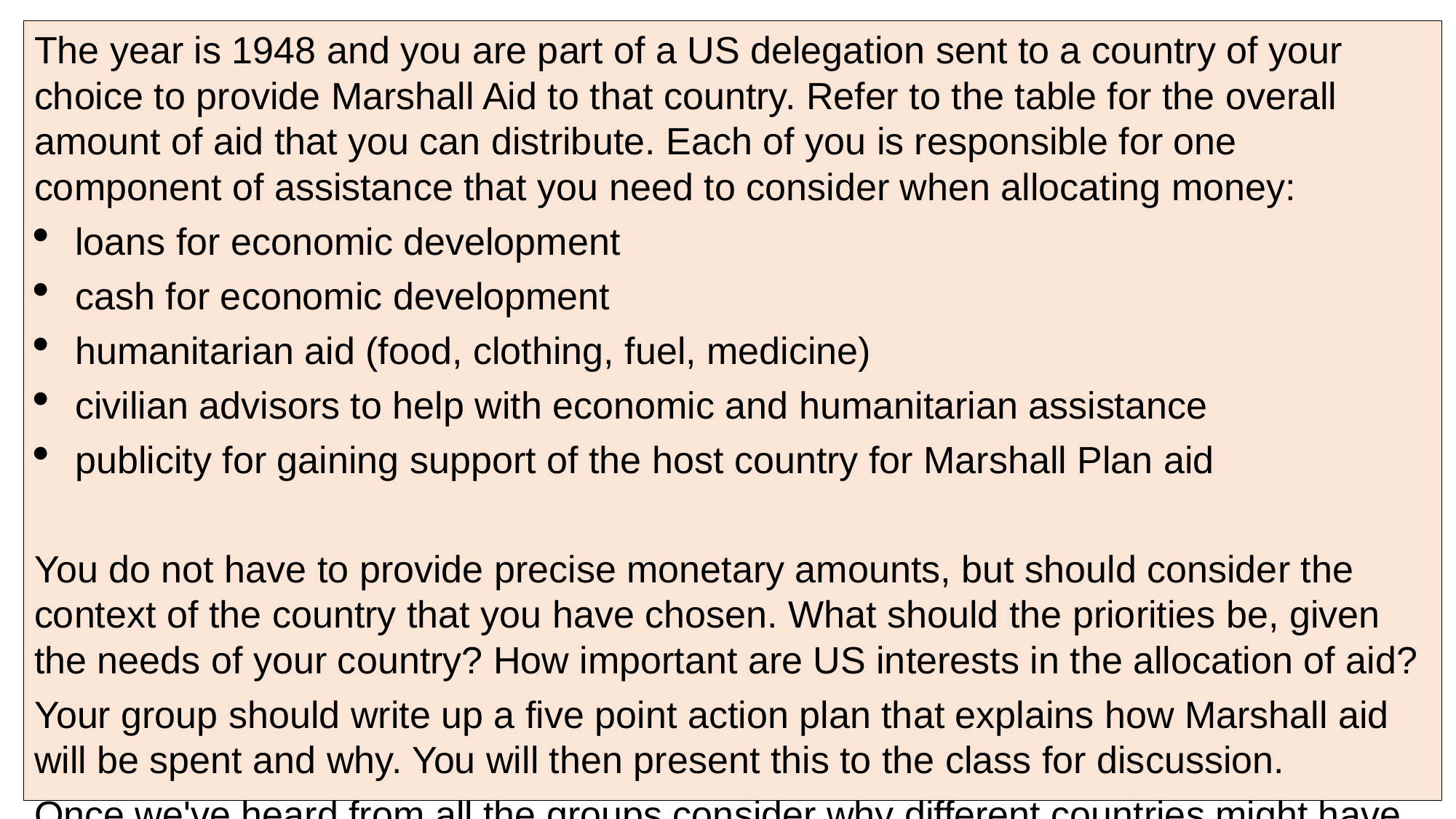

The year is 1948 and you are part of a US delegation sent to a country of your choice to provide Marshall Aid to that country. Refer to the table for the overall amount of aid that you can distribute. Each of you is responsible for one component of assistance that you need to consider when allocating money:
loans for economic development
cash for economic development
humanitarian aid (food, clothing, fuel, medicine)
civilian advisors to help with economic and humanitarian assistance
publicity for gaining support of the host country for Marshall Plan aid

You do not have to provide precise monetary amounts, but should consider the context of the country that you have chosen. What should the priorities be, given the needs of your country? How important are US interests in the allocation of aid?
Your group should write up a five point action plan that explains how Marshall aid will be spent and why. You will then present this to the class for discussion.
Once we've heard from all the groups consider why different countries might have different priorities, take into account the local situation and the level of importance of US interests.